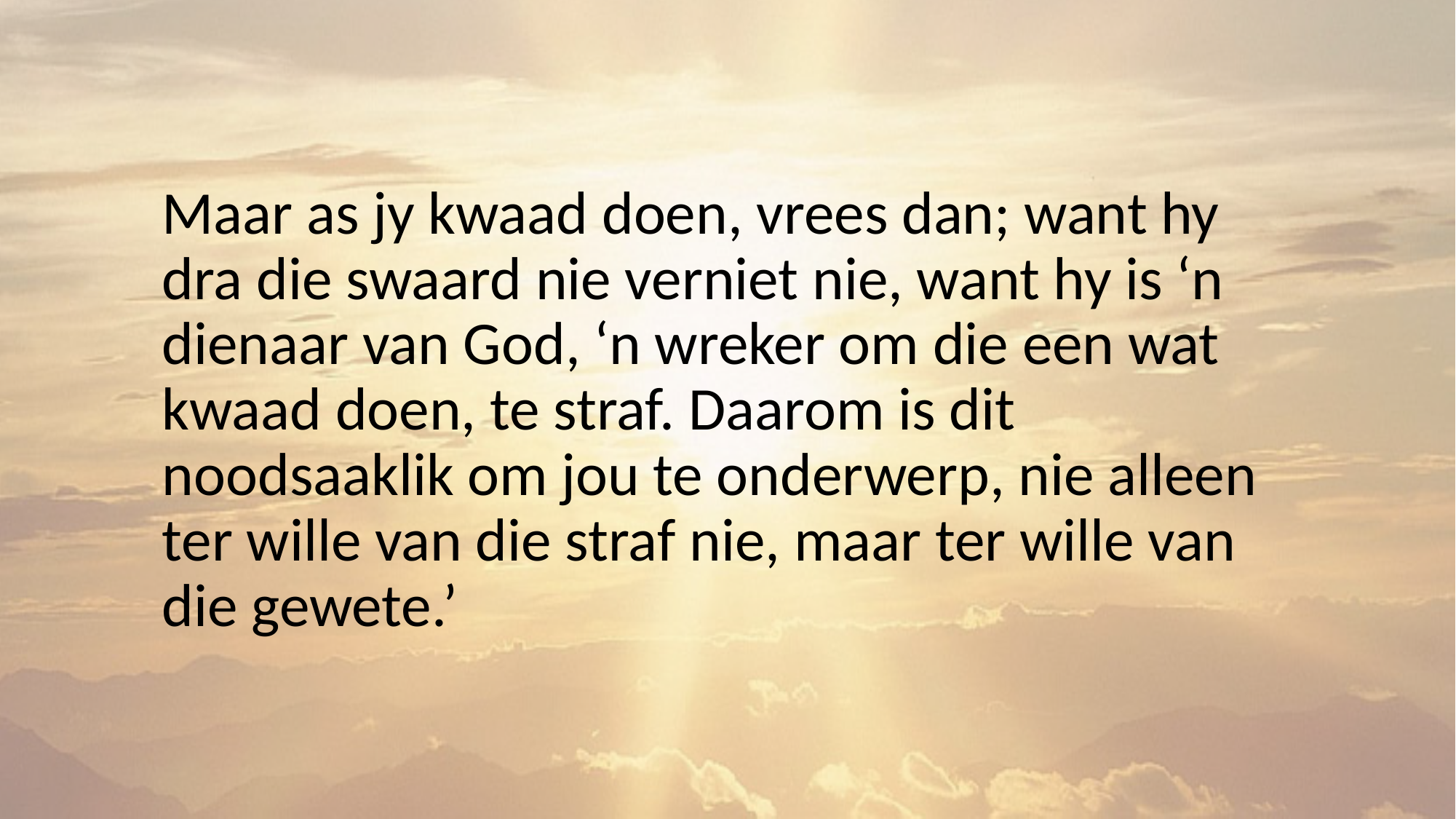

Maar as jy kwaad doen, vrees dan; want hy dra die swaard nie verniet nie, want hy is ‘n dienaar van God, ‘n wreker om die een wat kwaad doen, te straf. Daarom is dit noodsaaklik om jou te onderwerp, nie alleen ter wille van die straf nie, maar ter wille van die gewete.’